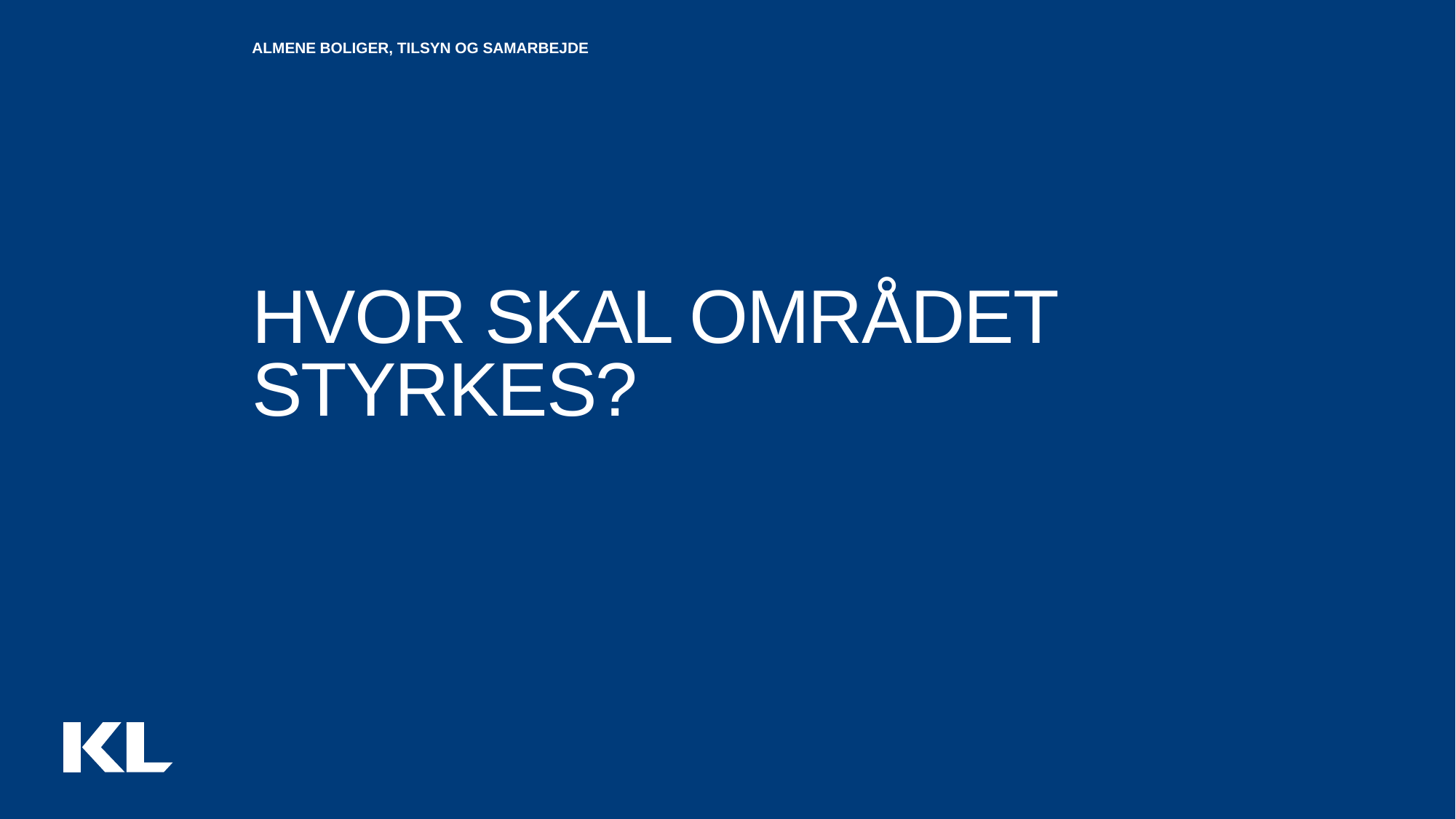

Almene boliger, tilsyn og samarbejde
# Hvor skal området styrkes?